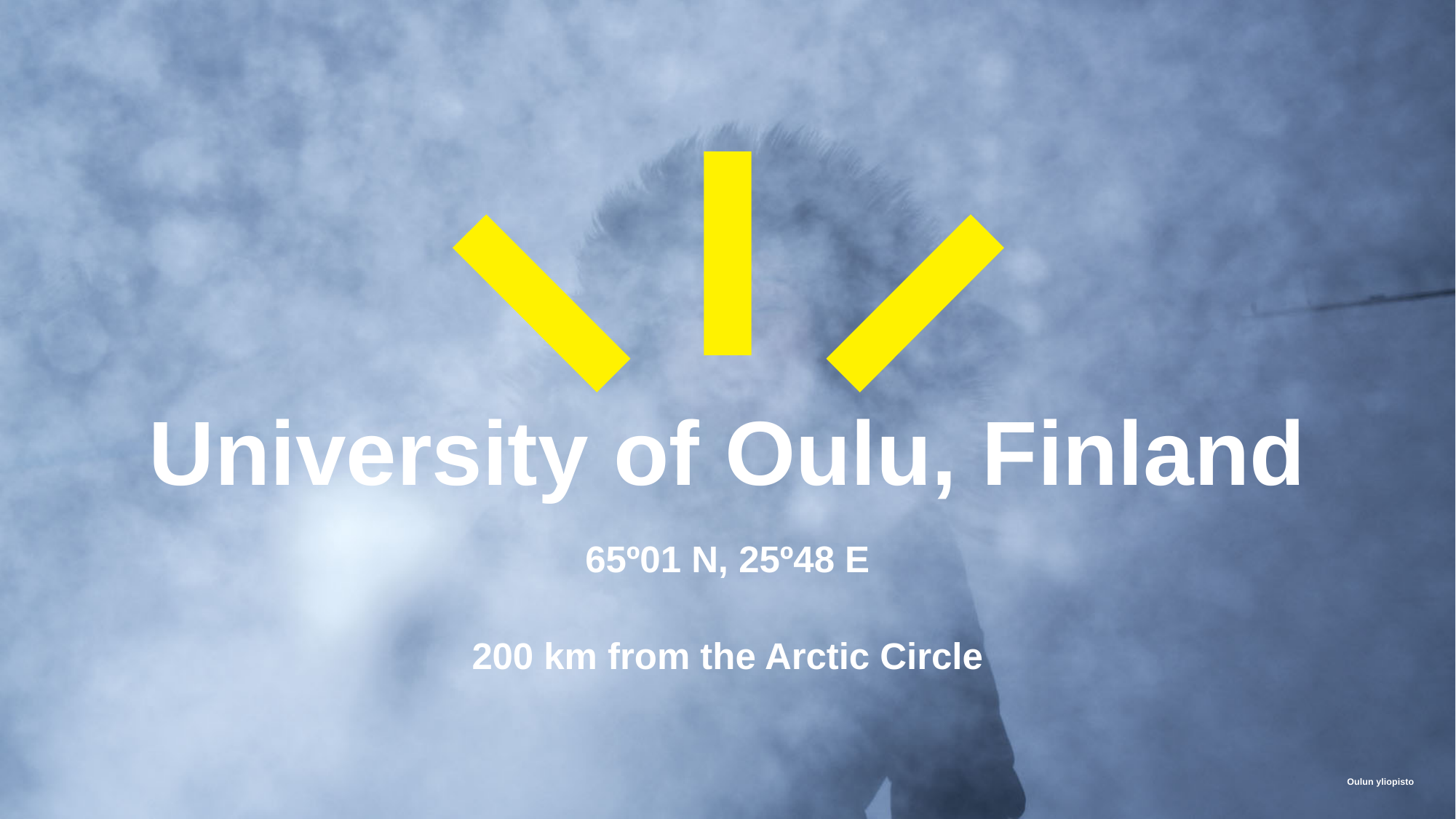

# University of Oulu, Finland
65º01 N, 25º48 E

200 km from the Arctic Circle